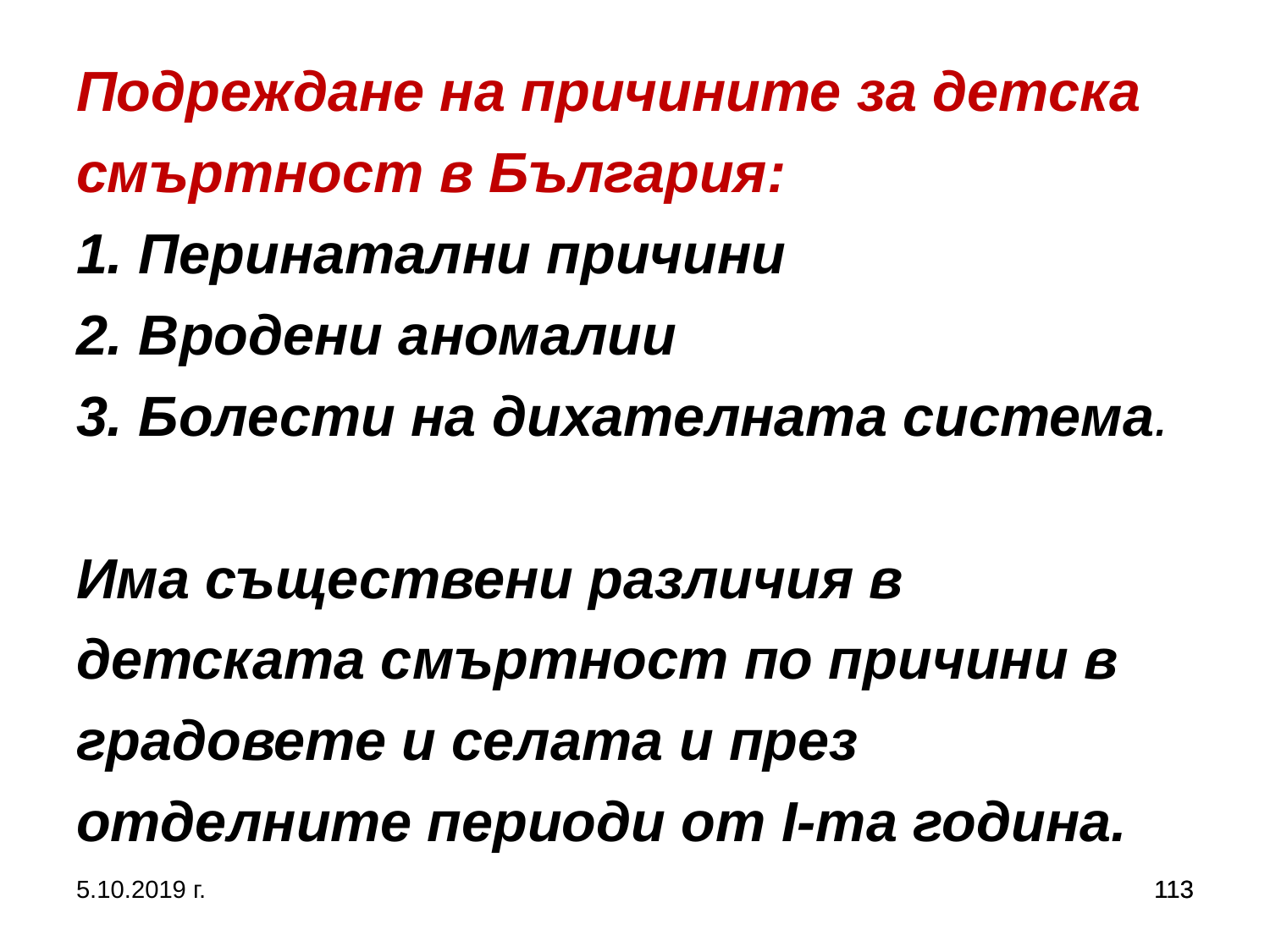

# Подреждане на причините за детска смъртност в България: 1. Перинатални причини 2. Вродени аномалии 3. Болести на дихателната система. Има съществени различия в детската смъртност по причини в градовете и селата и през отделните периоди от I-та година.
5.10.2019 г.
113
113